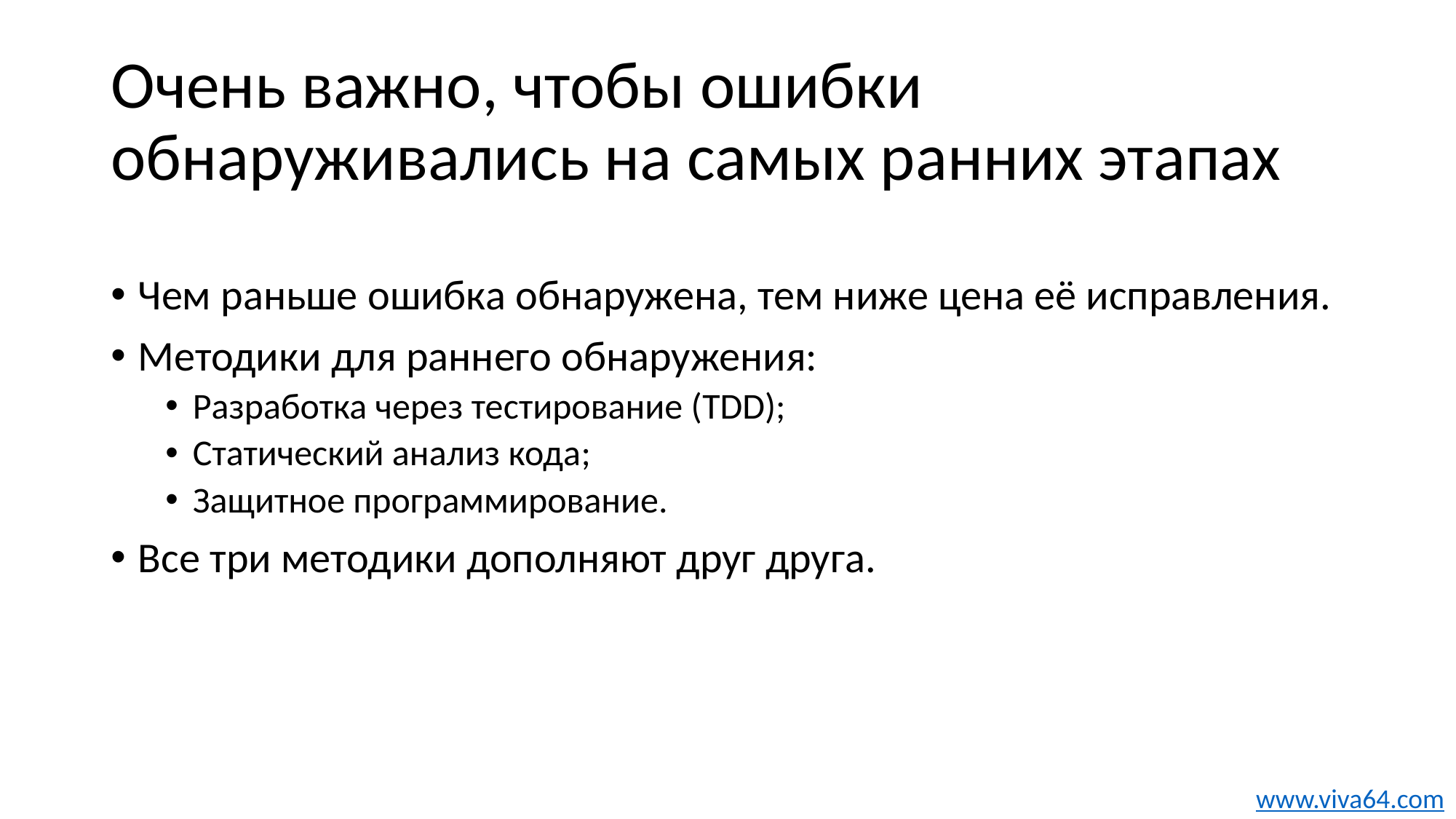

# Очень важно, чтобы ошибки обнаруживались на самых ранних этапах
Чем раньше ошибка обнаружена, тем ниже цена её исправления.
Методики для раннего обнаружения:
Разработка через тестирование (TDD);
Статический анализ кода;
Защитное программирование.
Все три методики дополняют друг друга.

www.viva64.com